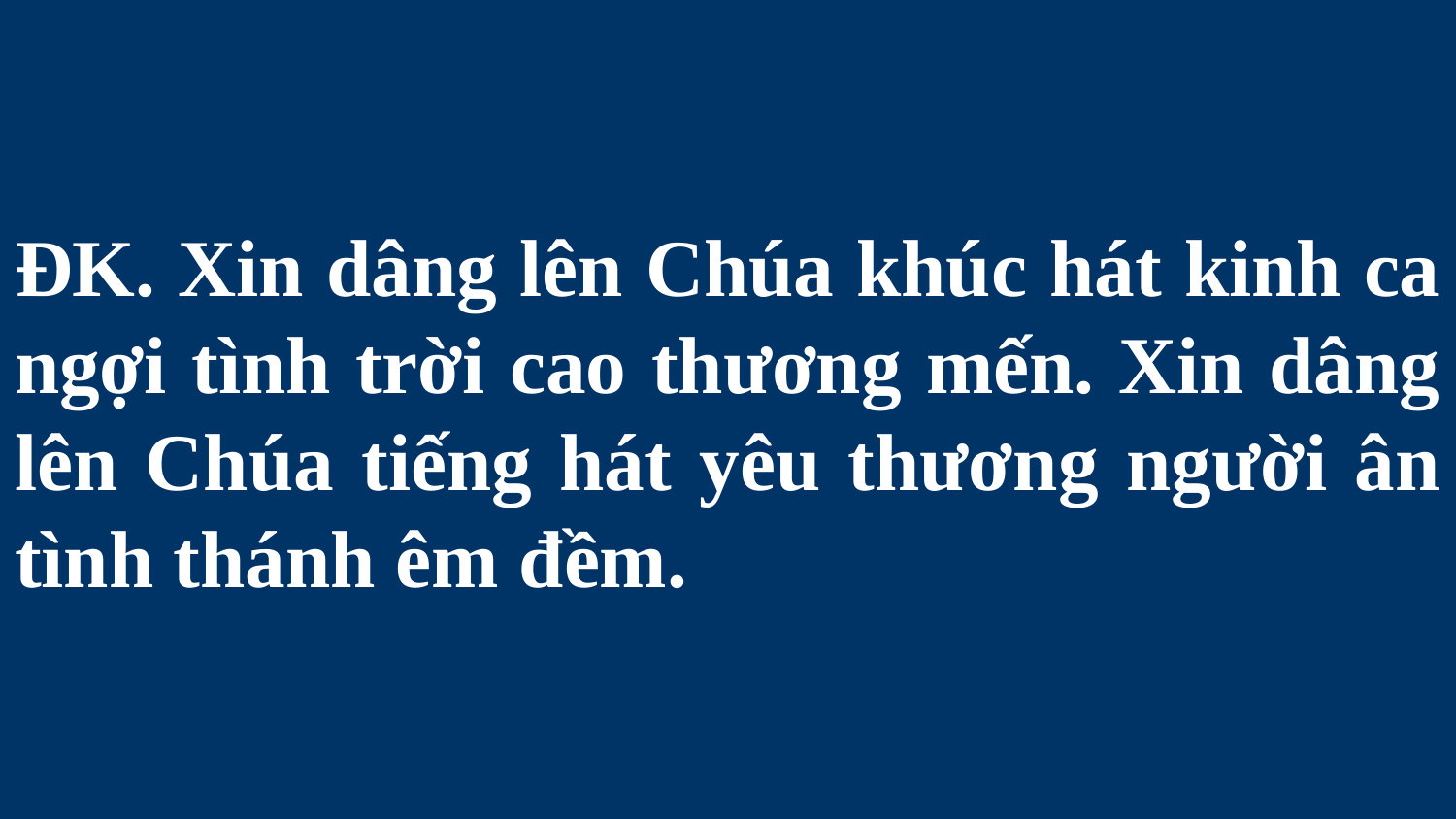

# ĐK. Xin dâng lên Chúa khúc hát kinh ca ngợi tình trời cao thương mến. Xin dâng lên Chúa tiếng hát yêu thương người ân tình thánh êm đềm.